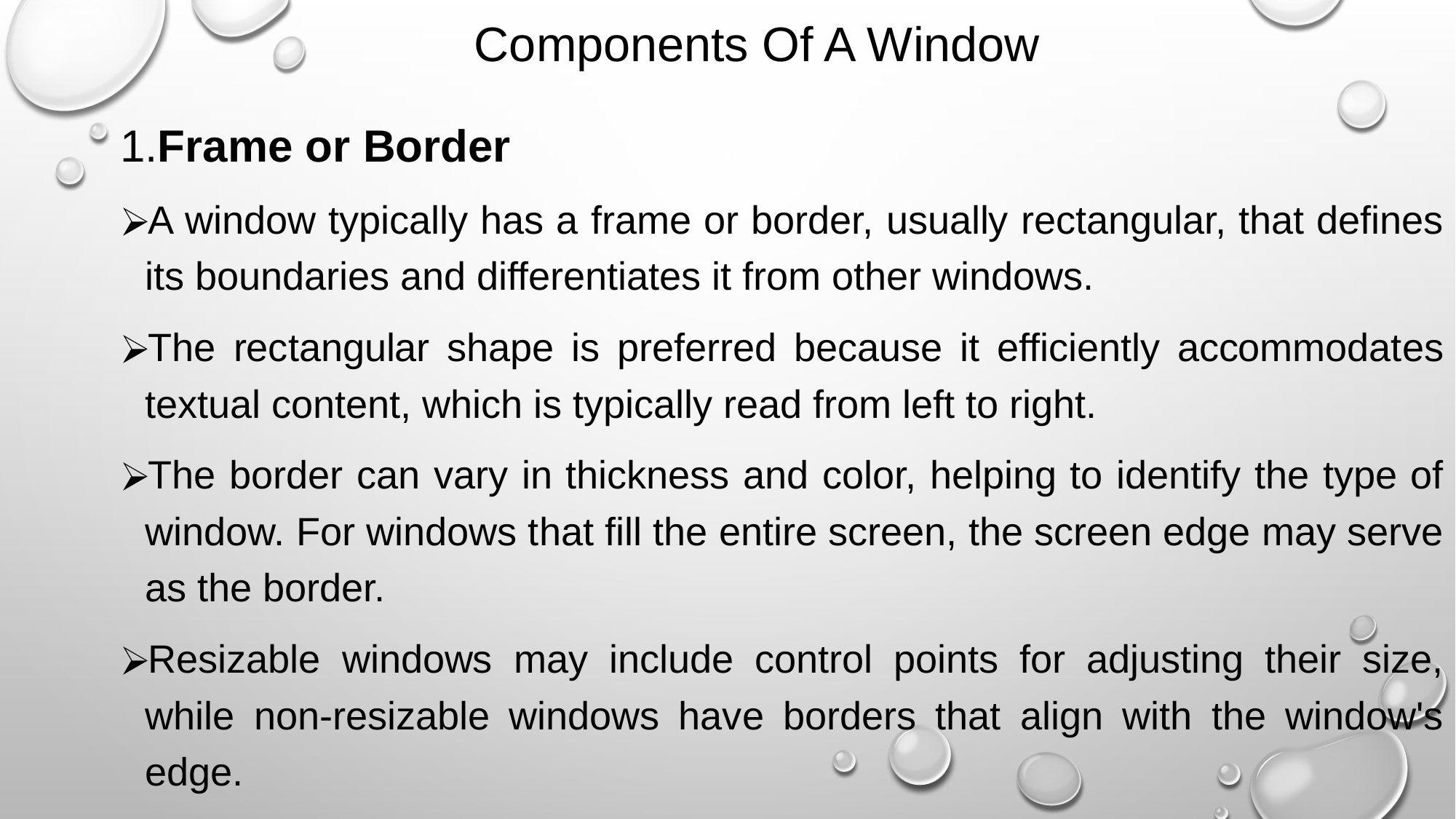

# Components Of A Window
1.Frame or Border
A window typically has a frame or border, usually rectangular, that defines its boundaries and differentiates it from other windows.
The rectangular shape is preferred because it efficiently accommodates textual content, which is typically read from left to right.
The border can vary in thickness and color, helping to identify the type of window. For windows that fill the entire screen, the screen edge may serve as the border.
Resizable windows may include control points for adjusting their size, while non-resizable windows have borders that align with the window's edge.